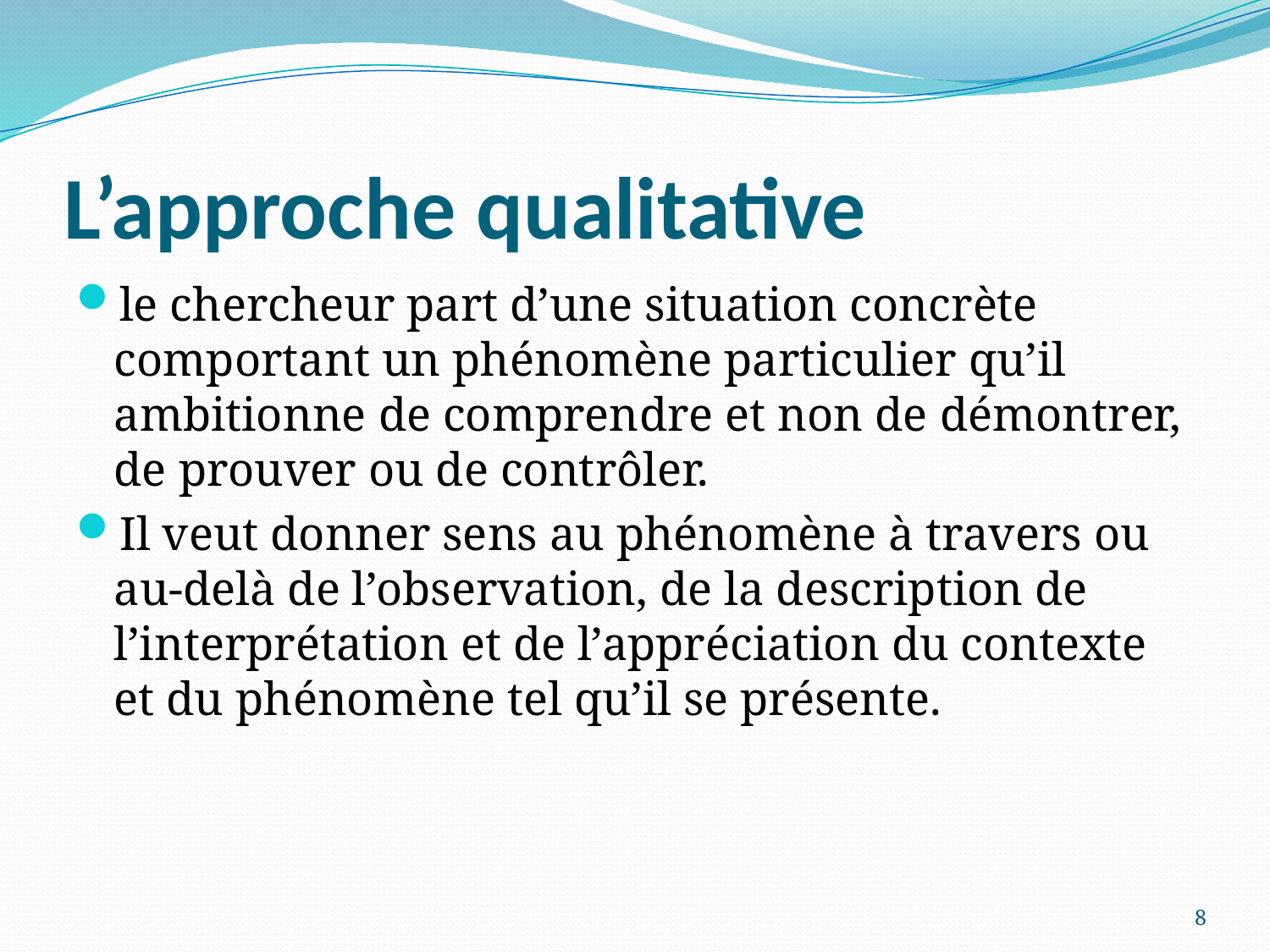

# L’approche qualitative
le chercheur part d’une situation concrète comportant un phénomène particulier qu’il ambitionne de comprendre et non de démontrer, de prouver ou de contrôler.
Il veut donner sens au phénomène à travers ou au-delà de l’observation, de la description de l’interprétation et de l’appréciation du contexte et du phénomène tel qu’il se présente.

8